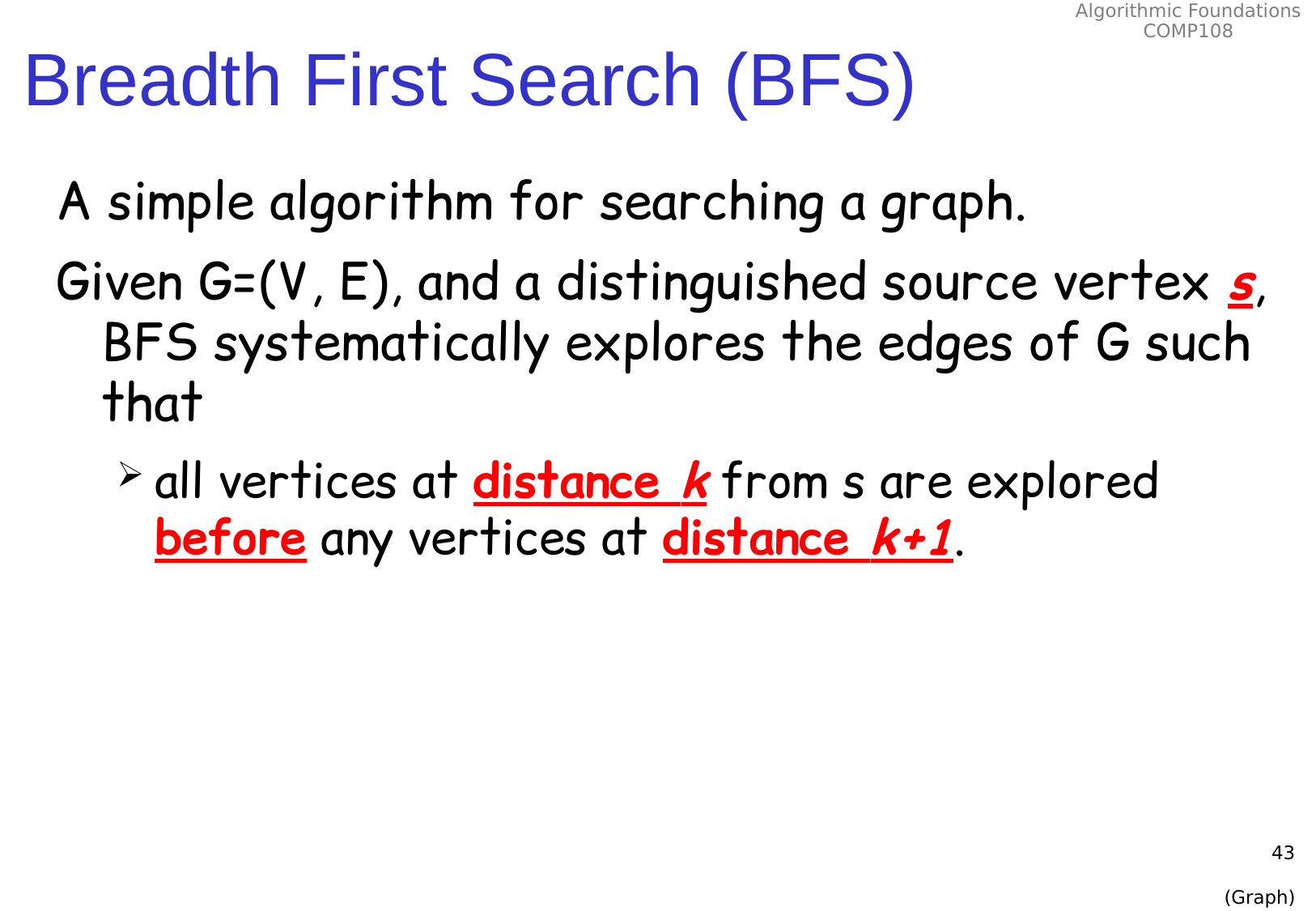

# Breadth First Search (BFS)
A simple algorithm for searching a graph.
Given G=(V, E), and a distinguished source vertex s, BFS systematically explores the edges of G such that
all vertices at distance k from s are explored before any vertices at distance k+1.
43

(Graph)